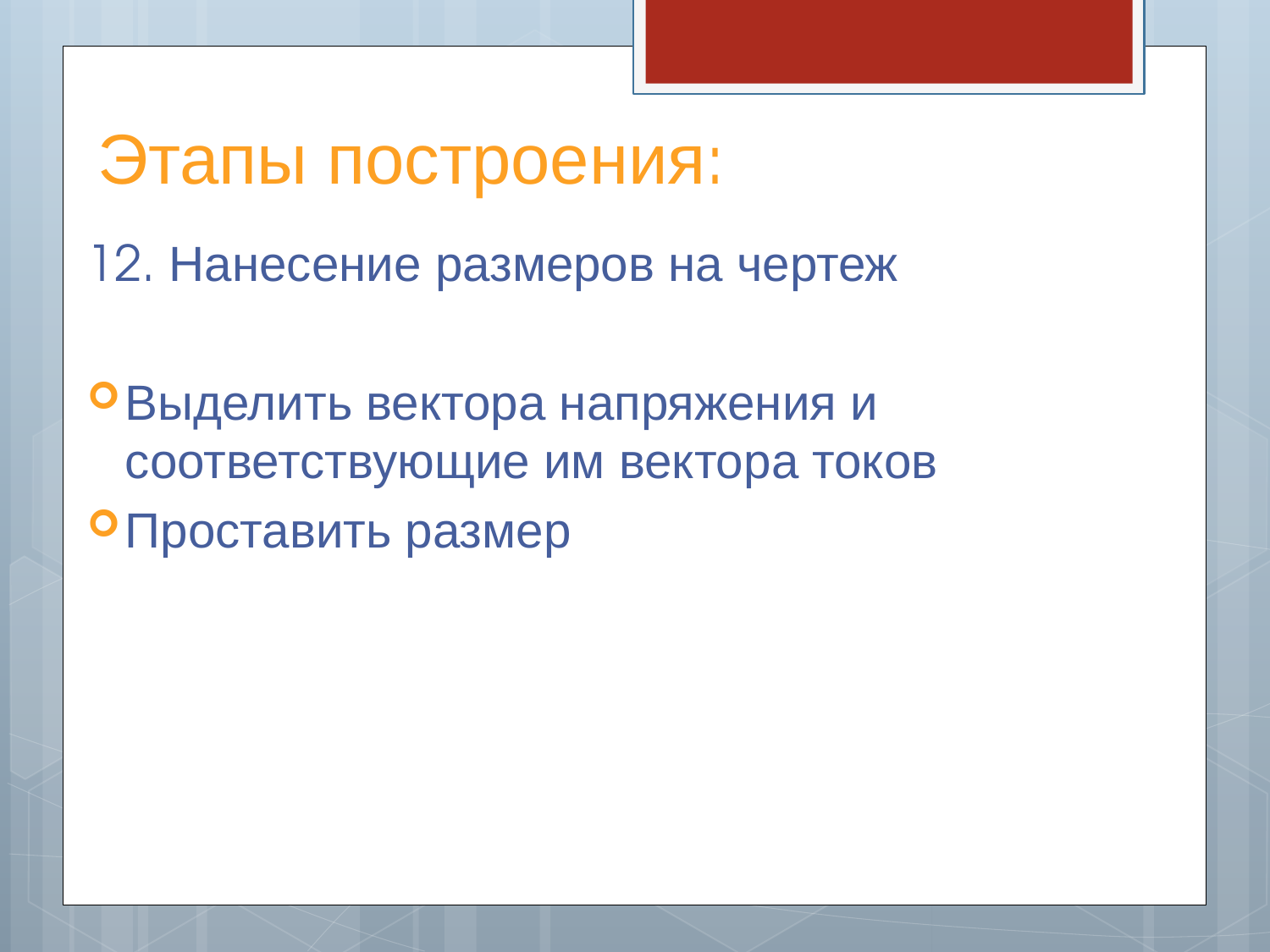

# Этапы построения:
12. Нанесение размеров на чертеж

Выделить вектора напряжения и соответствующие им вектора токов
Проставить размер